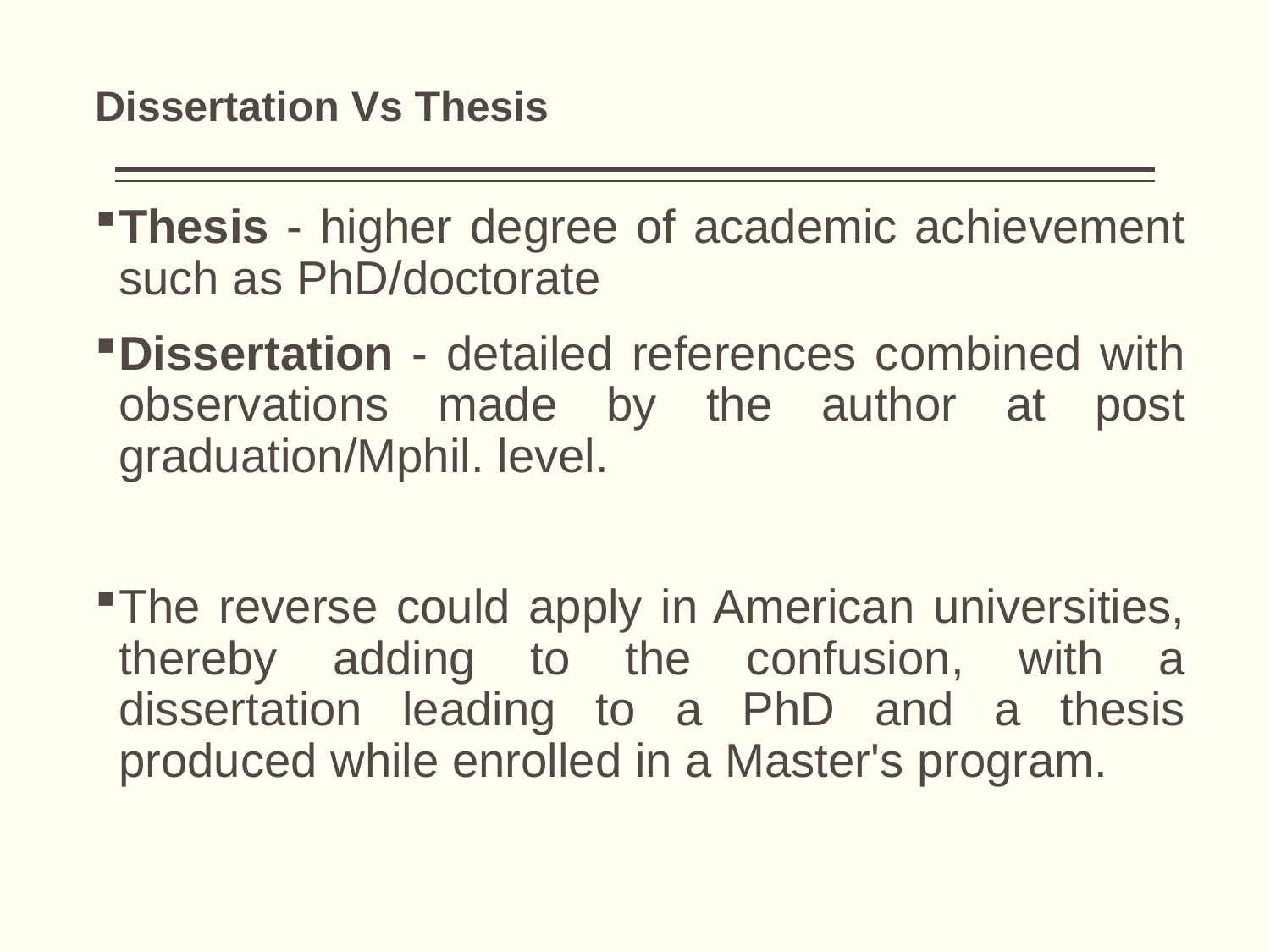

# Dissertation Vs Thesis
Thesis - higher degree of academic achievement such as PhD/doctorate
Dissertation - detailed references combined with observations made by the author at post graduation/Mphil. level.

The reverse could apply in American universities, thereby adding to the confusion, with a dissertation leading to a PhD and a thesis produced while enrolled in a Master's program.